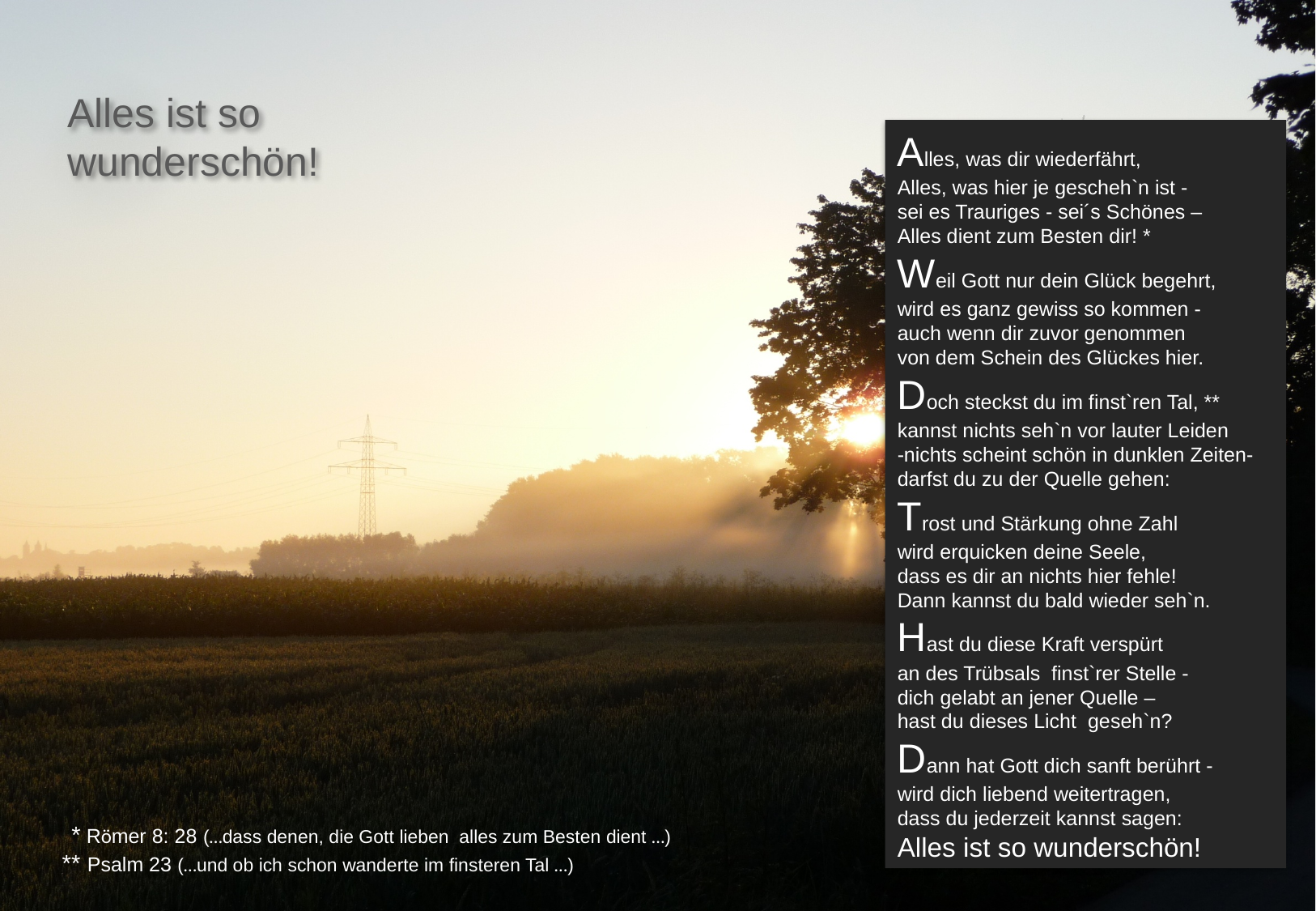

Alles ist so wunderschön!

Alles, was dir wiederfährt,
Alles, was hier je gescheh`n ist -
sei es Trauriges - sei´s Schönes –
Alles dient zum Besten dir! *
Weil Gott nur dein Glück begehrt,
wird es ganz gewiss so kommen -
auch wenn dir zuvor genommen
von dem Schein des Glückes hier.
Doch steckst du im finst`ren Tal, **
kannst nichts seh`n vor lauter Leiden
-nichts scheint schön in dunklen Zeiten-
darfst du zu der Quelle gehen:
Trost und Stärkung ohne Zahl
wird erquicken deine Seele,
dass es dir an nichts hier fehle!
Dann kannst du bald wieder seh`n.
Hast du diese Kraft verspürt
an des Trübsals  finst`rer Stelle -
dich gelabt an jener Quelle –
hast du dieses Licht  geseh`n?
Dann hat Gott dich sanft berührt -
wird dich liebend weitertragen,
dass du jederzeit kannst sagen:
Alles ist so wunderschön!
* Römer 8: 28 (…dass denen, die Gott lieben  alles zum Besten dient …)
** Psalm 23 (…und ob ich schon wanderte im finsteren Tal …)